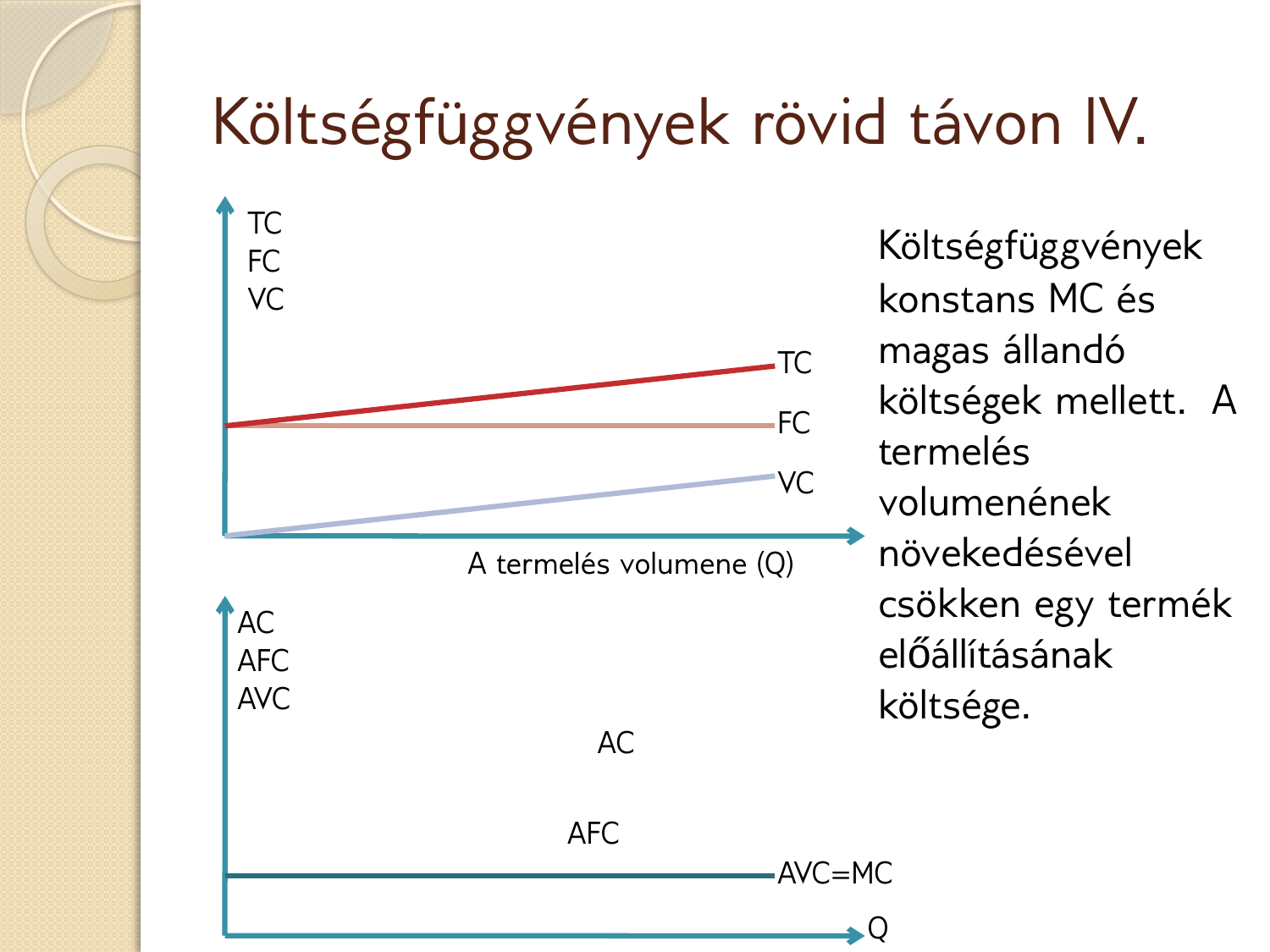

# Költségfüggvények rövid távon IV.
TC
FC
VC
	Költségfüggvények konstans MC és magas állandó költségek mellett.  A termelés volumenének növekedésével csökken egy termék előállításának költsége.
TC
FC
VC
A termelés volumene (Q)
AC
AFC
AVC

AC

AFC
AVC=MC
Q